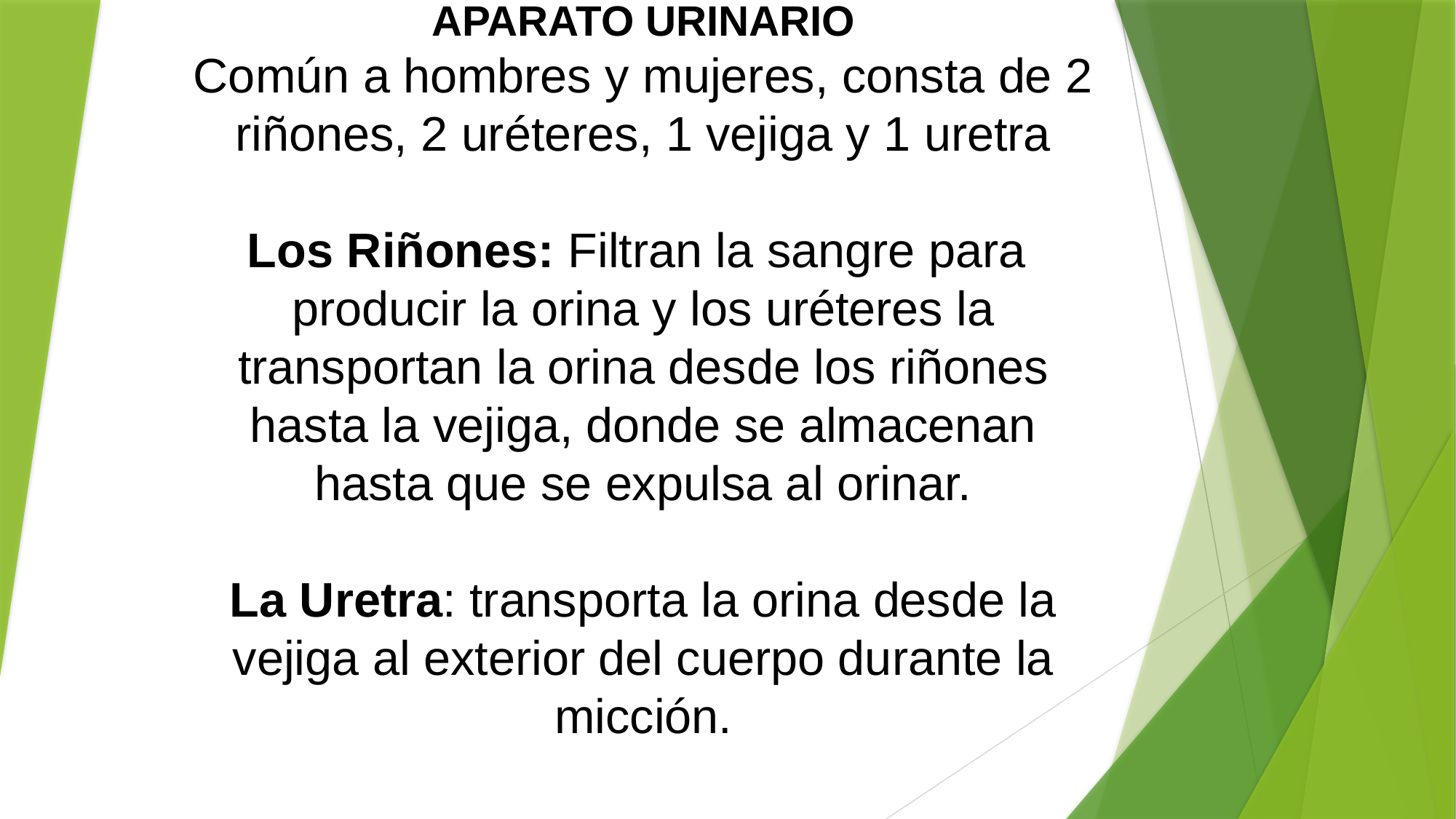

# APARATO URINARIO Común a hombres y mujeres, consta de 2 riñones, 2 uréteres, 1 vejiga y 1 uretra Los Riñones: Filtran la sangre para  producir la orina y los uréteres la transportan la orina desde los riñones hasta la vejiga, donde se almacenan hasta que se expulsa al orinar. La Uretra: transporta la orina desde la vejiga al exterior del cuerpo durante la micción.